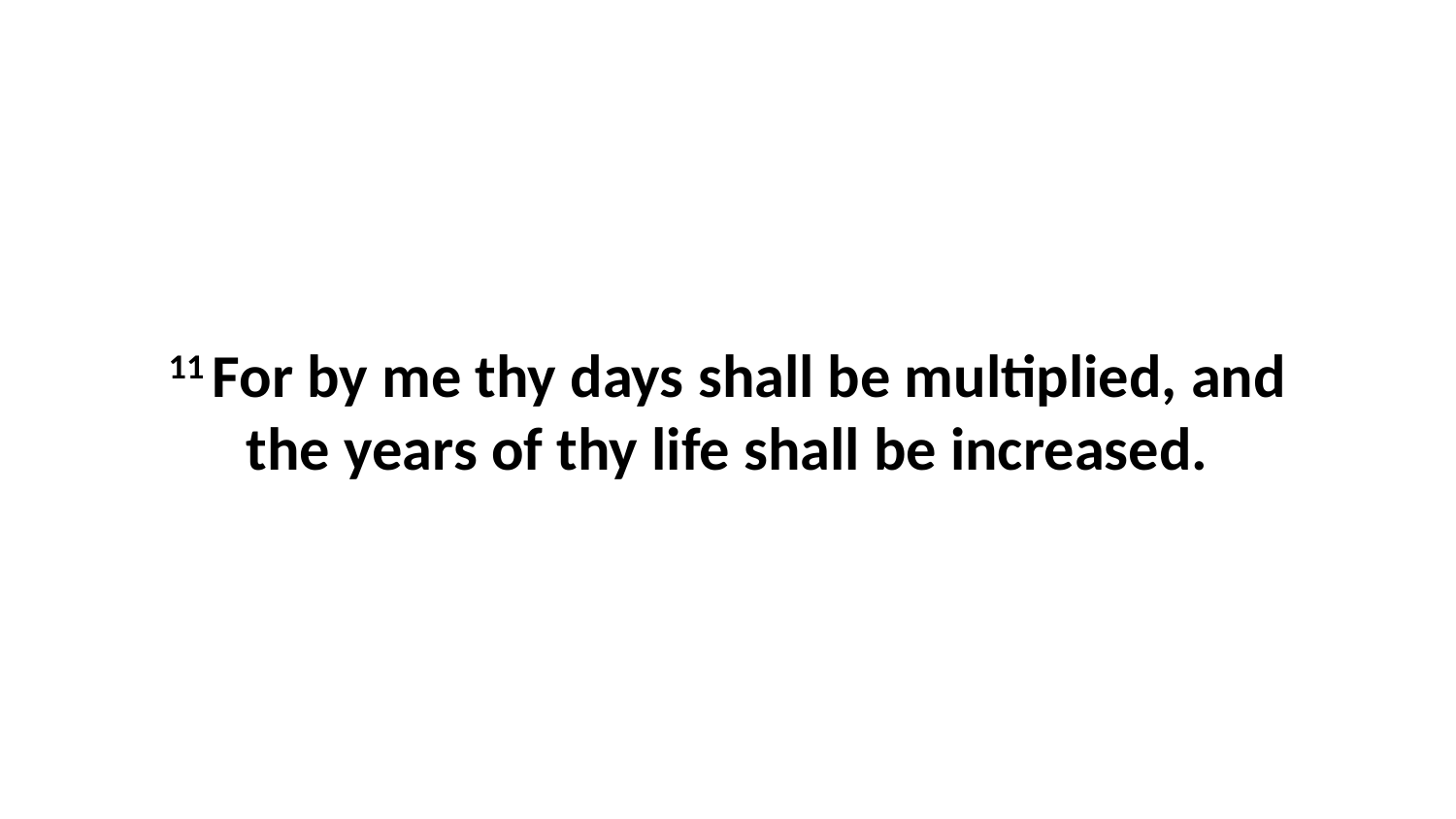

11 For by me thy days shall be multiplied, and the years of thy life shall be increased.